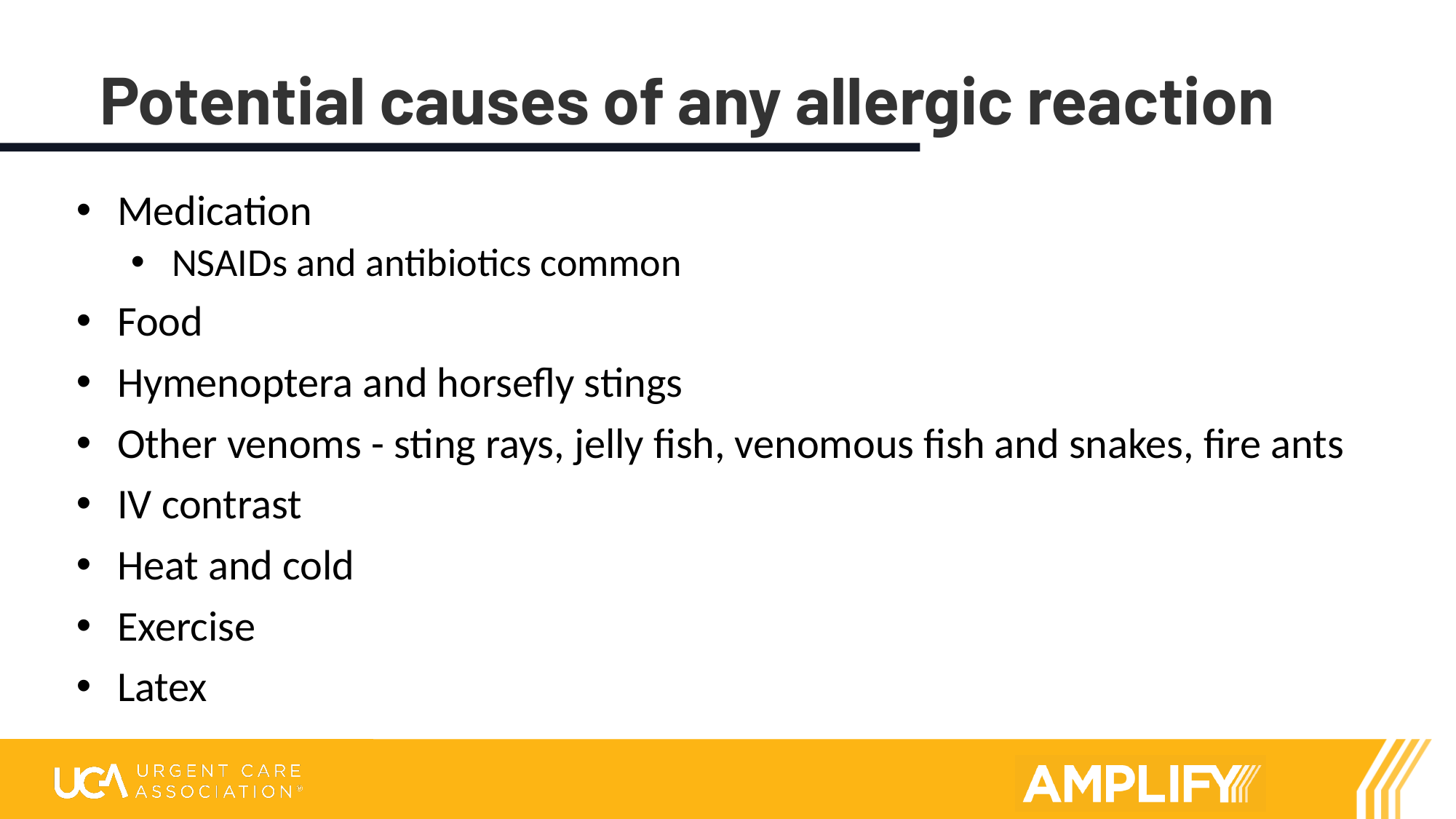

# Potential causes of any allergic reaction
Medication
NSAIDs and antibiotics common
Food
Hymenoptera and horsefly stings
Other venoms - sting rays, jelly fish, venomous fish and snakes, fire ants
IV contrast
Heat and cold
Exercise
Latex